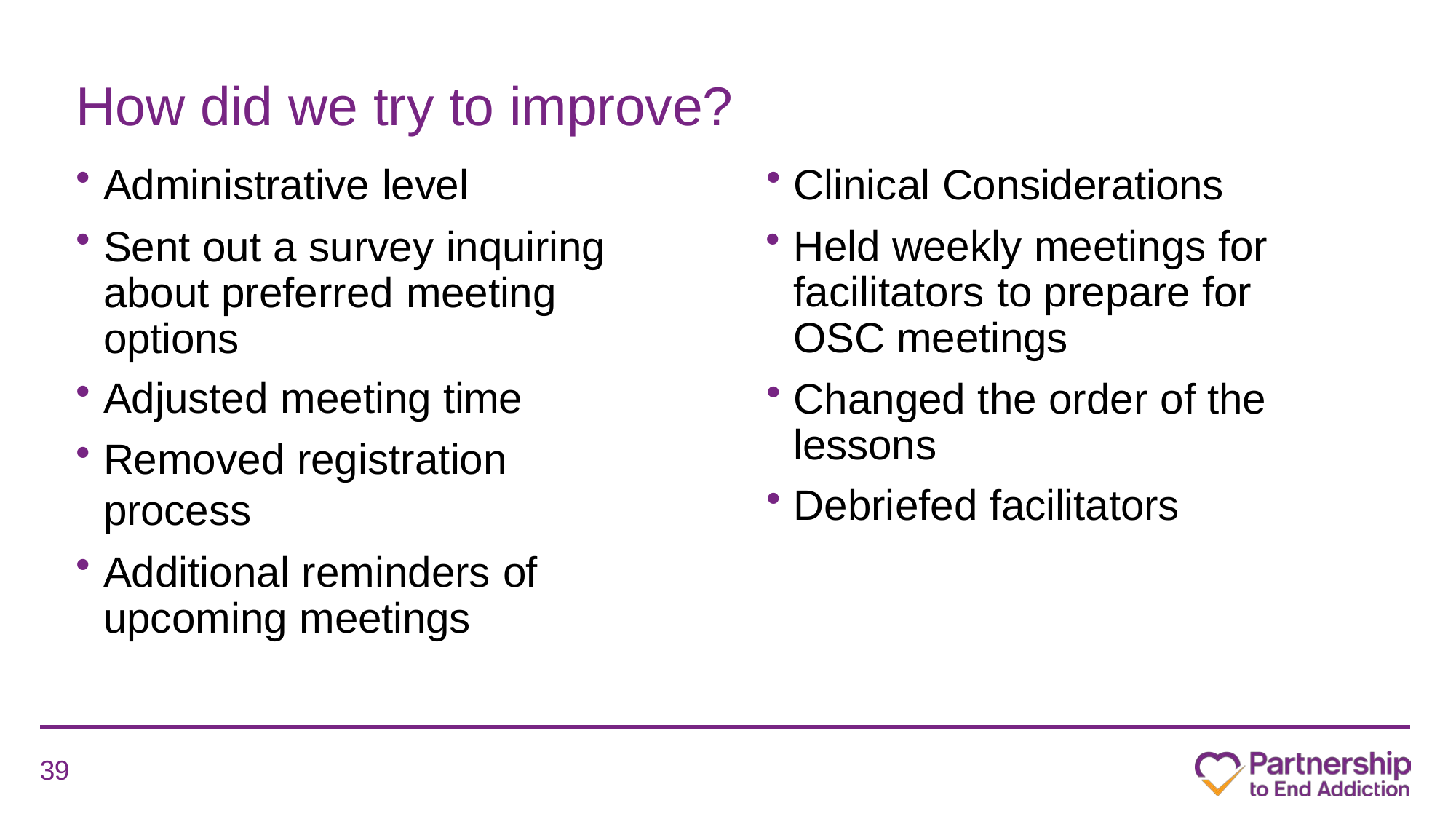

# How did we try to improve?
Administrative level
Sent out a survey inquiring about preferred meeting options
Adjusted meeting time
Removed registration process
Additional reminders of upcoming meetings
Clinical Considerations
Held weekly meetings for facilitators to prepare for OSC meetings
Changed the order of the lessons
Debriefed facilitators
39